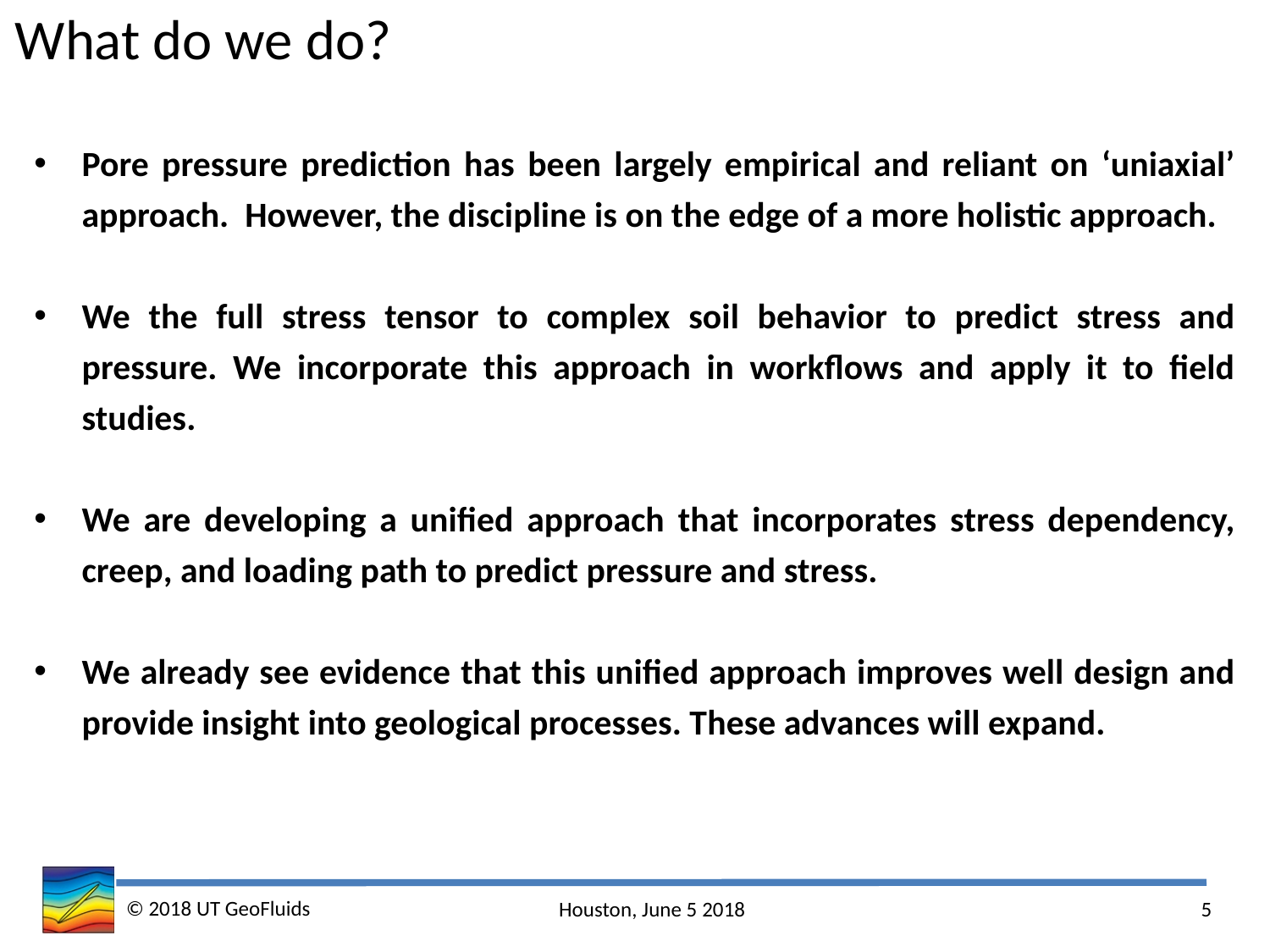

What do we do?
Pore pressure prediction has been largely empirical and reliant on ‘uniaxial’ approach.  However, the discipline is on the edge of a more holistic approach.

We the full stress tensor to complex soil behavior to predict stress and pressure. We incorporate this approach in workflows and apply it to field studies.

We are developing a unified approach that incorporates stress dependency, creep, and loading path to predict pressure and stress.

We already see evidence that this unified approach improves well design and provide insight into geological processes. These advances will expand.
© 2018 UT GeoFluids